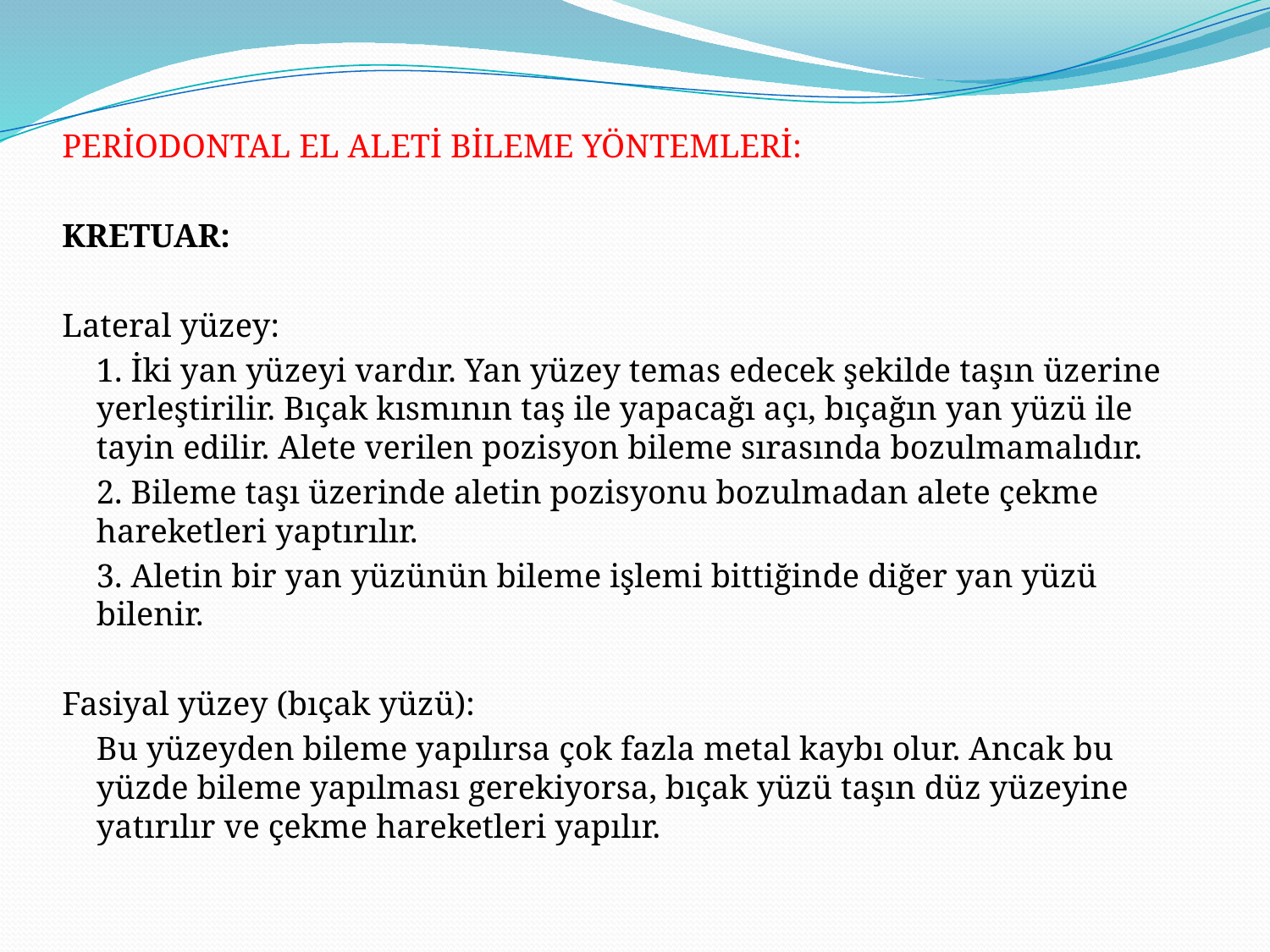

PERİODONTAL EL ALETİ BİLEME YÖNTEMLERİ:

KRETUAR:

Lateral yüzey:
	1. İki yan yüzeyi vardır. Yan yüzey temas edecek şekilde taşın üzerine yerleştirilir. Bıçak kısmının taş ile yapacağı açı, bıçağın yan yüzü ile tayin edilir. Alete verilen pozisyon bileme sırasında bozulmamalıdır.
	2. Bileme taşı üzerinde aletin pozisyonu bozulmadan alete çekme hareketleri yaptırılır.
	3. Aletin bir yan yüzünün bileme işlemi bittiğinde diğer yan yüzü bilenir.

Fasiyal yüzey (bıçak yüzü):
	Bu yüzeyden bileme yapılırsa çok fazla metal kaybı olur. Ancak bu yüzde bileme yapılması gerekiyorsa, bıçak yüzü taşın düz yüzeyine yatırılır ve çekme hareketleri yapılır.